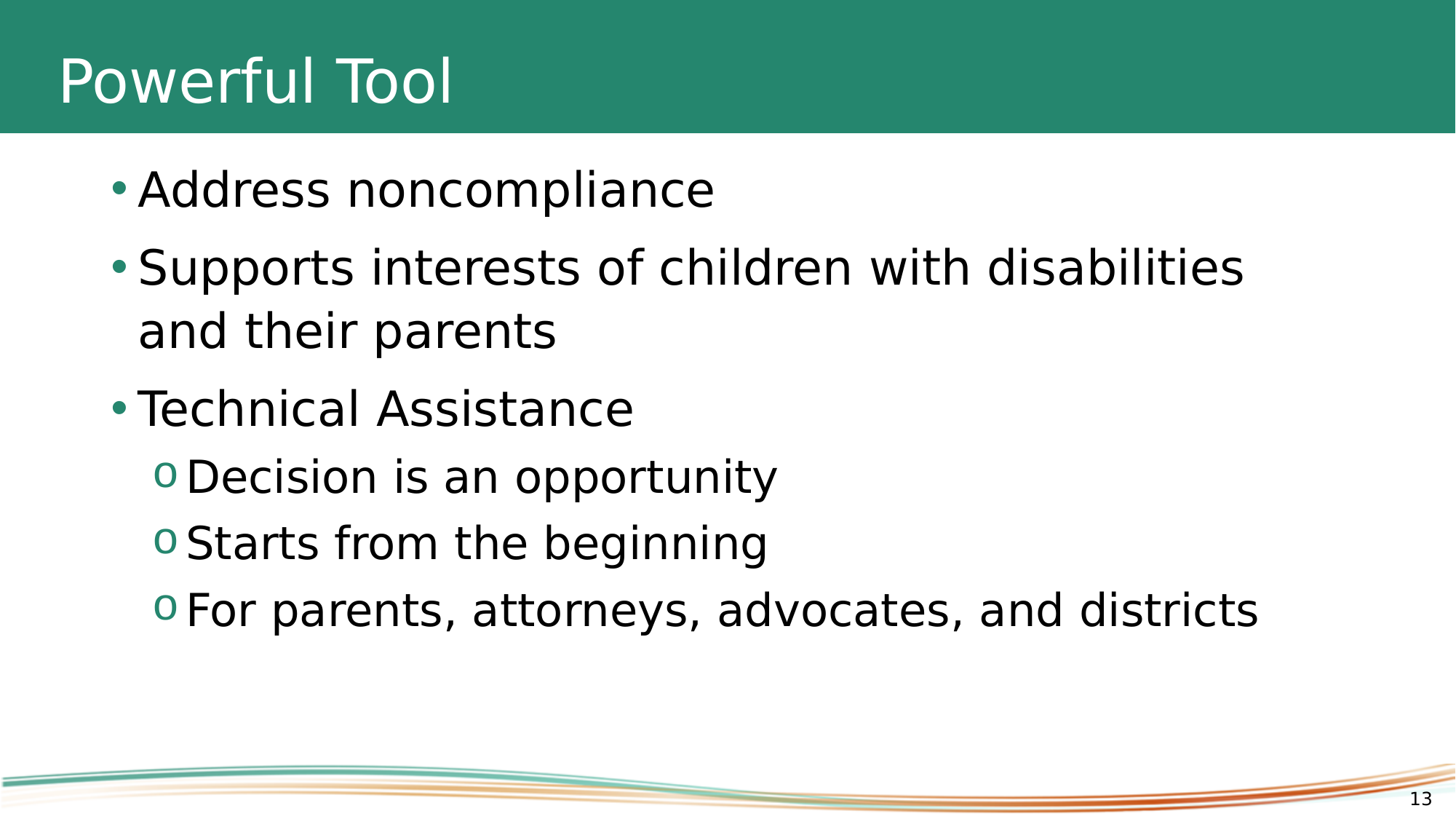

# Powerful Tool
Address noncompliance
Supports interests of children with disabilities and their parents
Technical Assistance
Decision is an opportunity
Starts from the beginning
For parents, attorneys, advocates, and districts
13